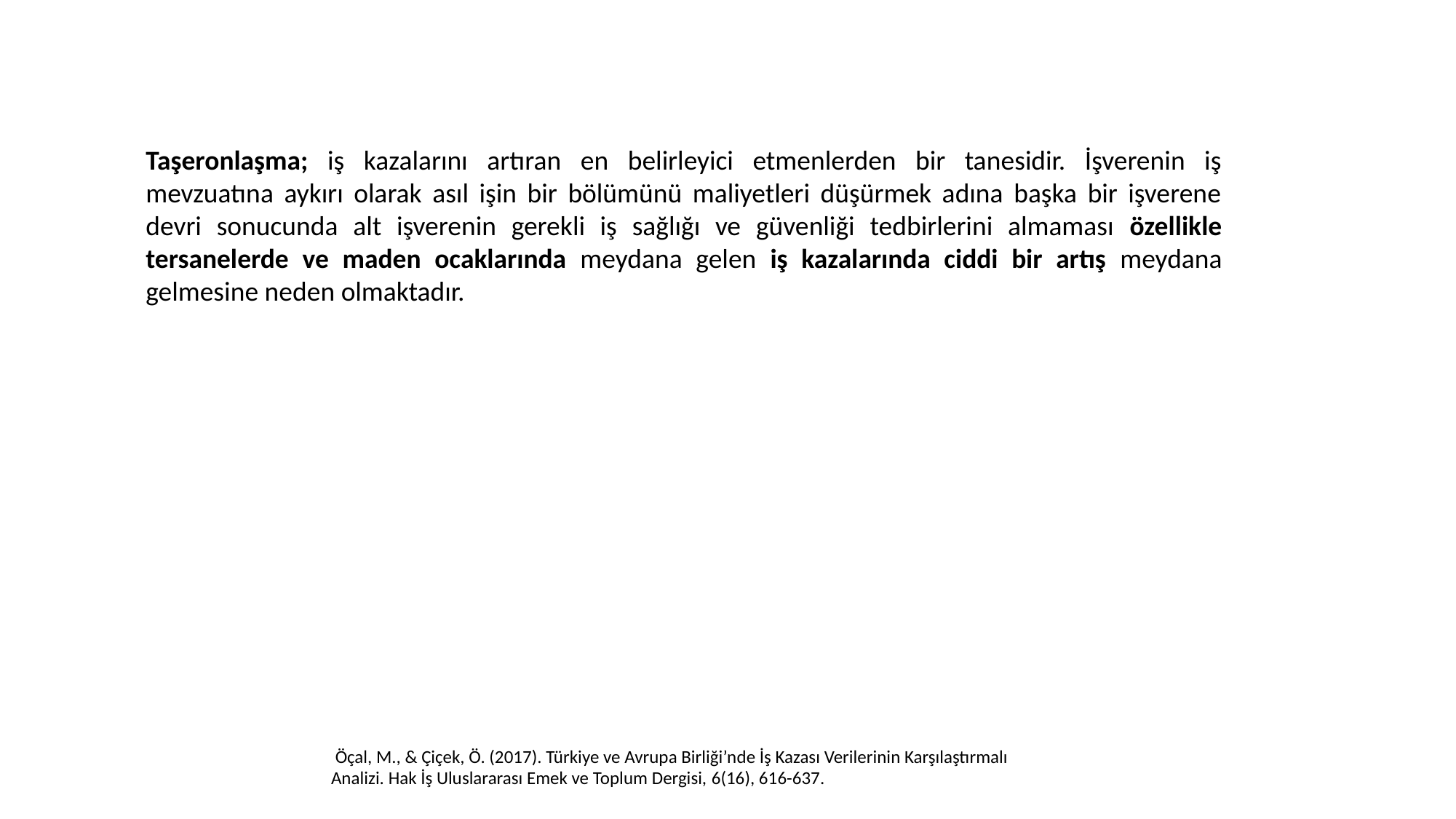

Taşeronlaşma; iş kazalarını artıran en belirleyici etmenlerden bir tanesidir. İşverenin iş mevzuatına aykırı olarak asıl işin bir bölümünü maliyetleri düşürmek adına başka bir işverene devri sonucunda alt işverenin gerekli iş sağlığı ve güvenliği tedbirlerini almaması özellikle tersanelerde ve maden ocaklarında meydana gelen iş kazalarında ciddi bir artış meydana gelmesine neden olmaktadır.
 Öçal, M., & Çiçek, Ö. (2017). Türkiye ve Avrupa Birliği’nde İş Kazası Verilerinin Karşılaştırmalı Analizi. Hak İş Uluslararası Emek ve Toplum Dergisi, 6(16), 616-637.